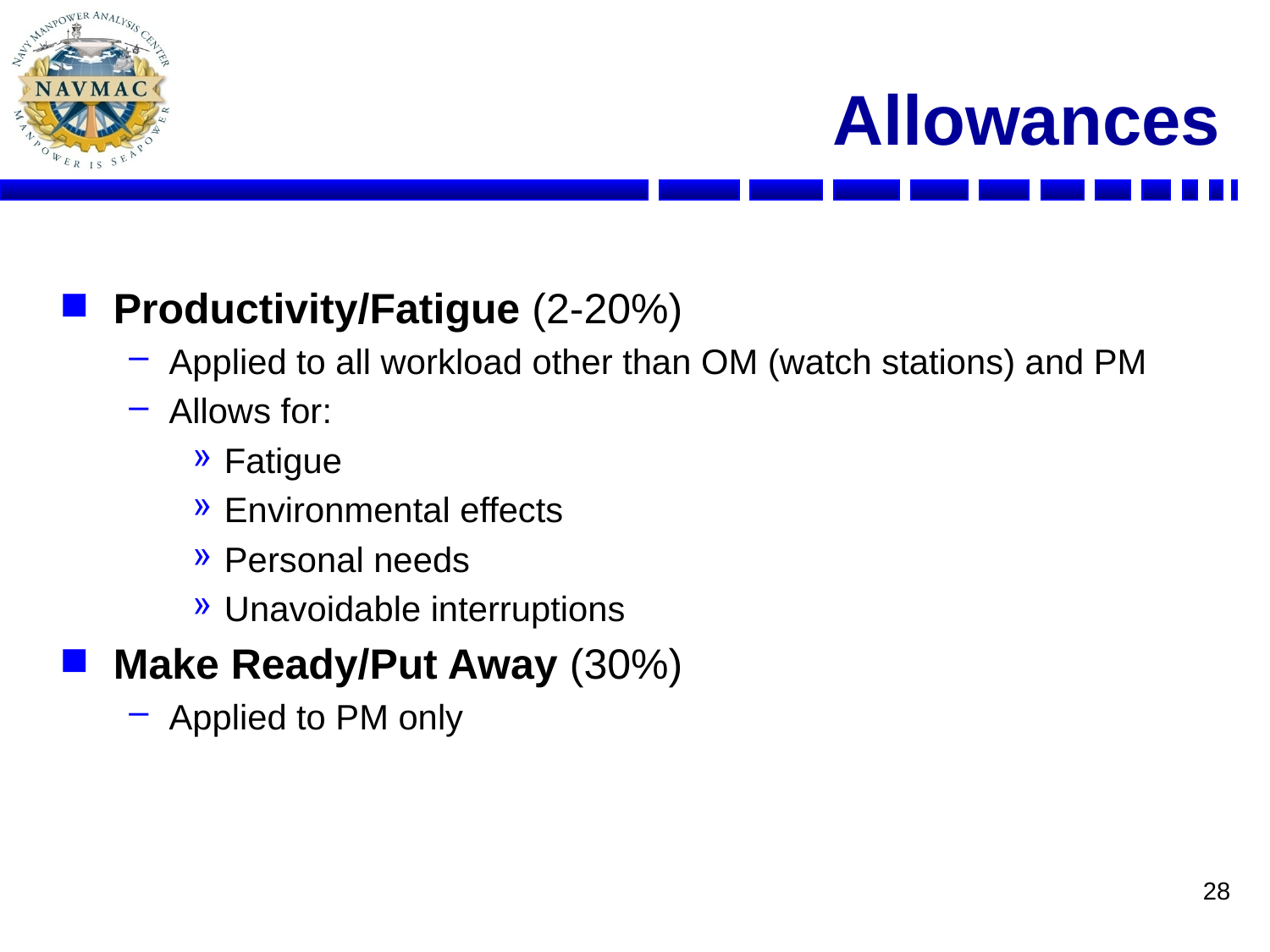

# Allowances
Productivity/Fatigue (2-20%)
Applied to all workload other than OM (watch stations) and PM
Allows for:
Fatigue
Environmental effects
Personal needs
Unavoidable interruptions
Make Ready/Put Away (30%)
Applied to PM only
28